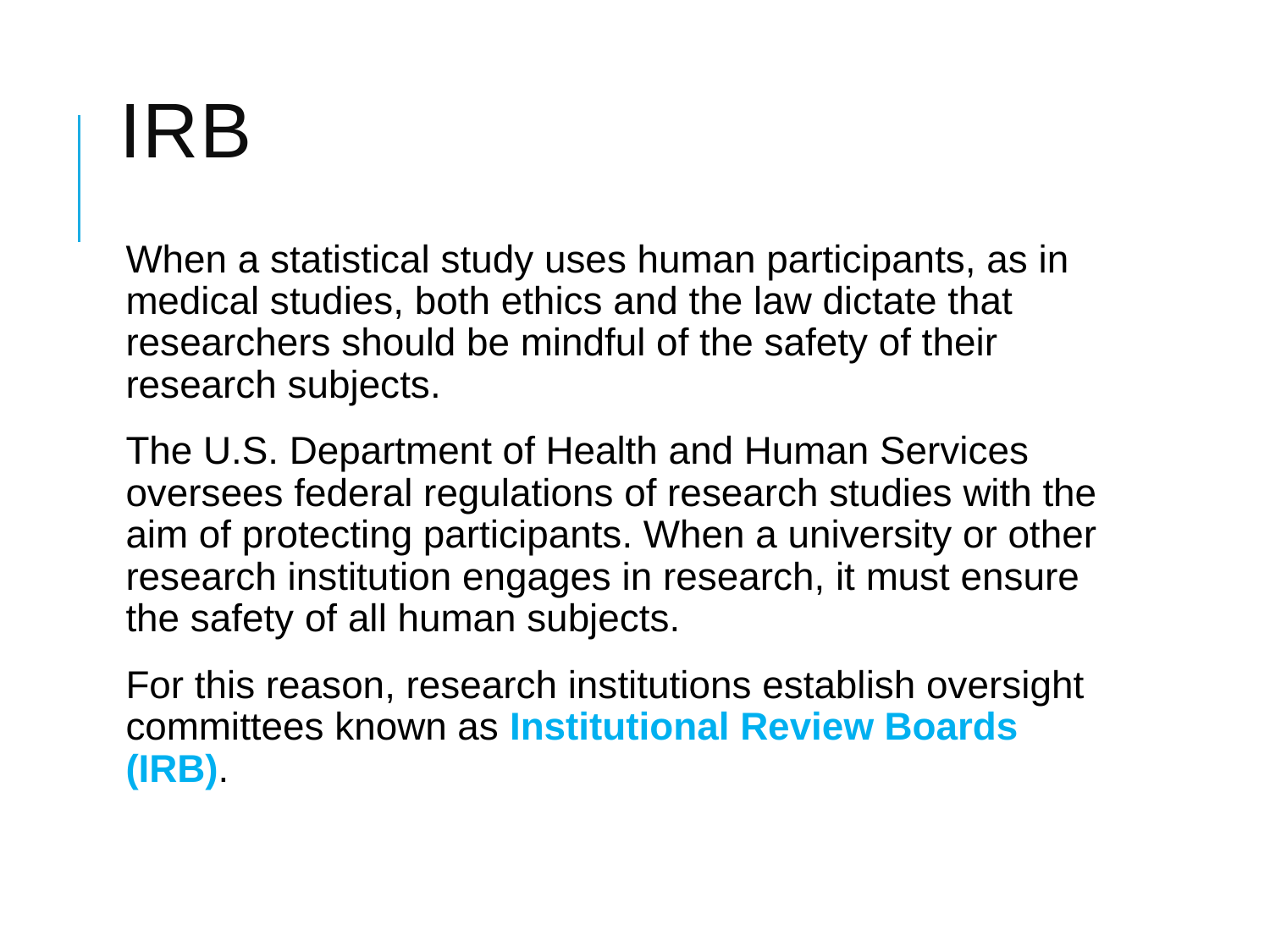

# IRB
When a statistical study uses human participants, as in medical studies, both ethics and the law dictate that researchers should be mindful of the safety of their research subjects.
The U.S. Department of Health and Human Services oversees federal regulations of research studies with the aim of protecting participants. When a university or other research institution engages in research, it must ensure the safety of all human subjects.
For this reason, research institutions establish oversight committees known as Institutional Review Boards (IRB).